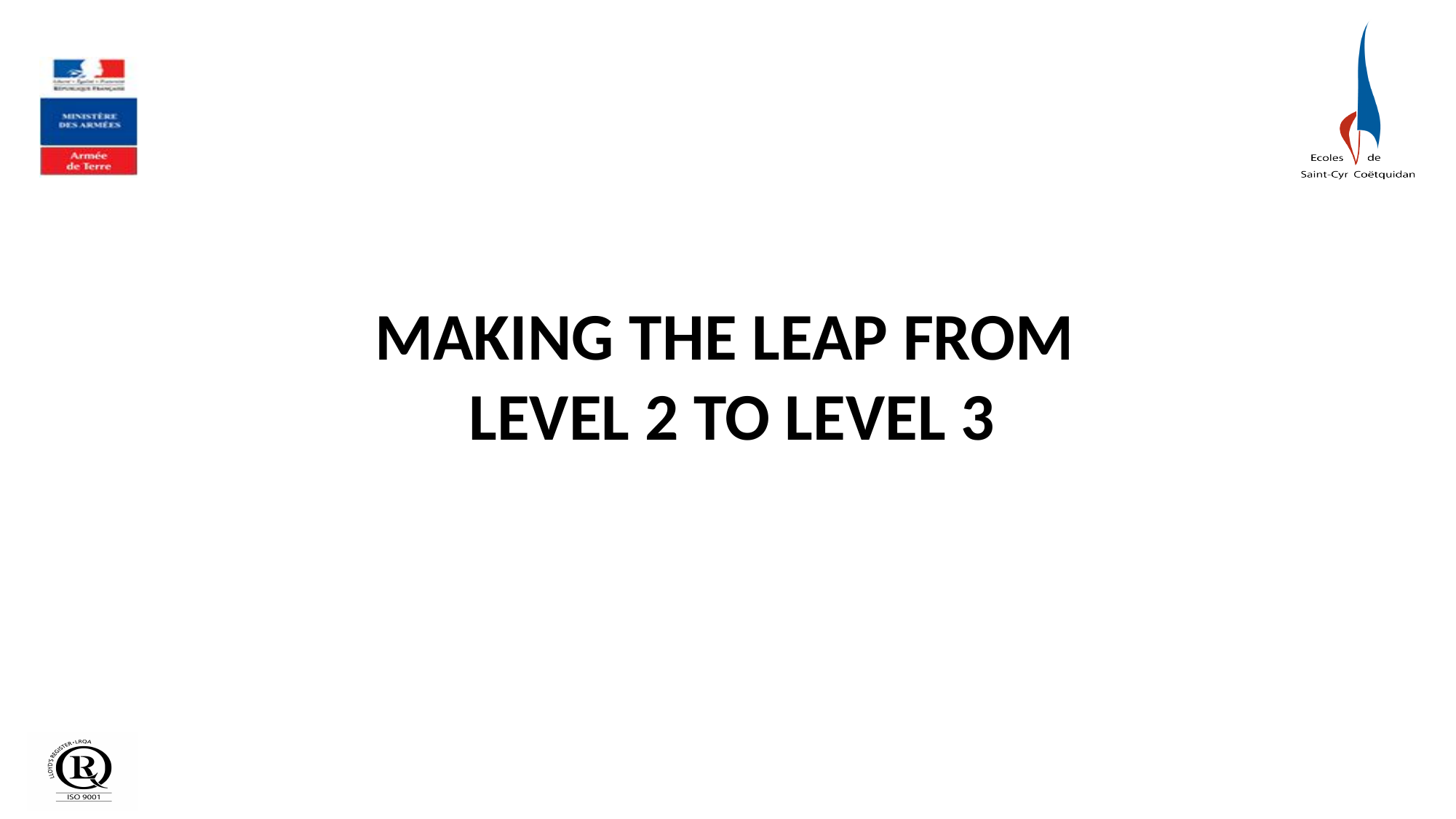

MAKING THE LEAP FROM
LEVEL 2 TO LEVEL 3